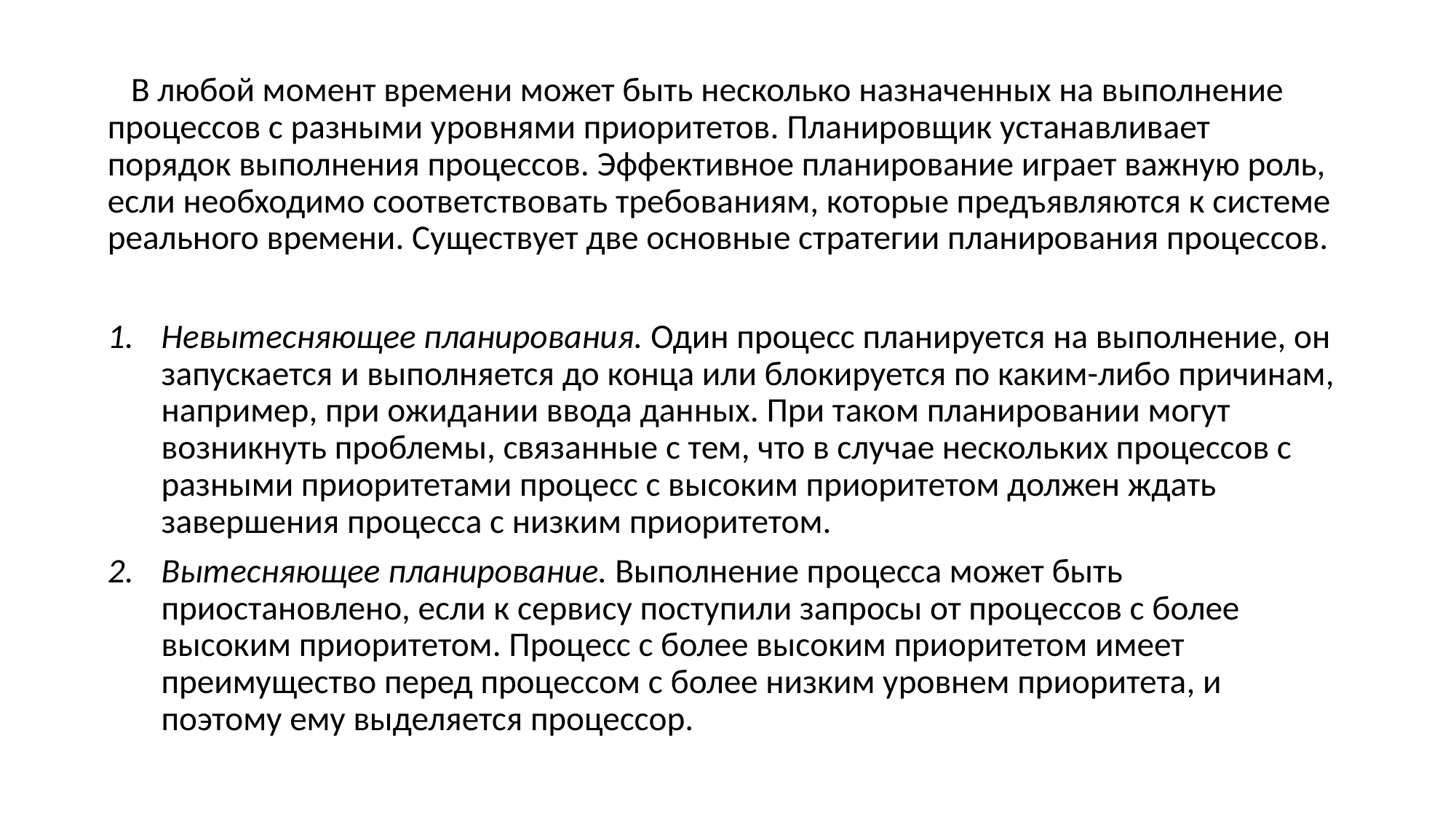

В любой момент времени может быть несколько назначенных на выполнение процессов с разными уровнями приоритетов. Планировщик устанавливает порядок выполнения процессов. Эффективное планирование играет важную роль, если необходимо соответствовать требованиям, которые предъявляются к системе реального времени. Существует две основные стратегии планирования процессов.

Невытесняющее планирования. Один процесс планируется на выполнение, он запускается и выполняется до конца или блокируется по каким-либо причинам, например, при ожидании ввода данных. При таком планировании могут возникнуть проблемы, связанные с тем, что в случае нескольких процессов с разными приоритетами процесс с высоким приоритетом должен ждать завершения процесса с низким приоритетом.
Вытесняющее планирование. Выполнение процесса может быть приостановлено, если к сервису поступили запросы от процессов с более высоким приоритетом. Процесс с более высоким приоритетом имеет преимущество перед процессом с более низким уровнем приоритета, и поэтому ему выделяется процессор.